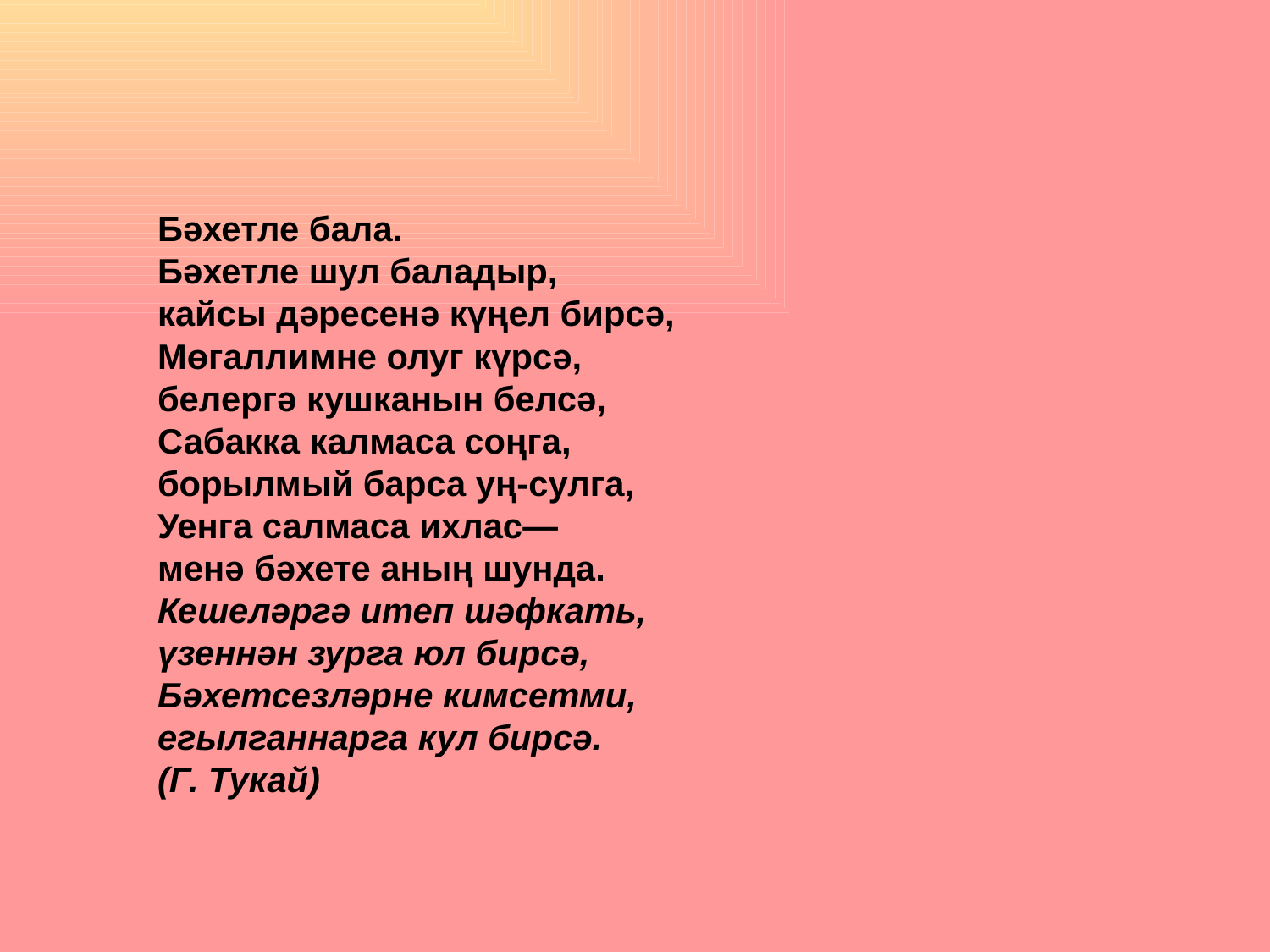

Бәхетле бала.
Бәхетле шул баладыр,
кайсы дәресенә күңел бирсә,
Мөгаллимне олуг күрсә,
белергә кушканын белсә,
Сабакка калмаса соңга,
борылмый барса уң-сулга,
Уенга салмаса ихлас—
менә бәхете аның шунда.
Кешеләргә итеп шәфкать,
үзеннән зурга юл бирсә,
Бәхетсезләрне кимсетми,
егылганнарга кул бирсә.
(Г. Тукай)